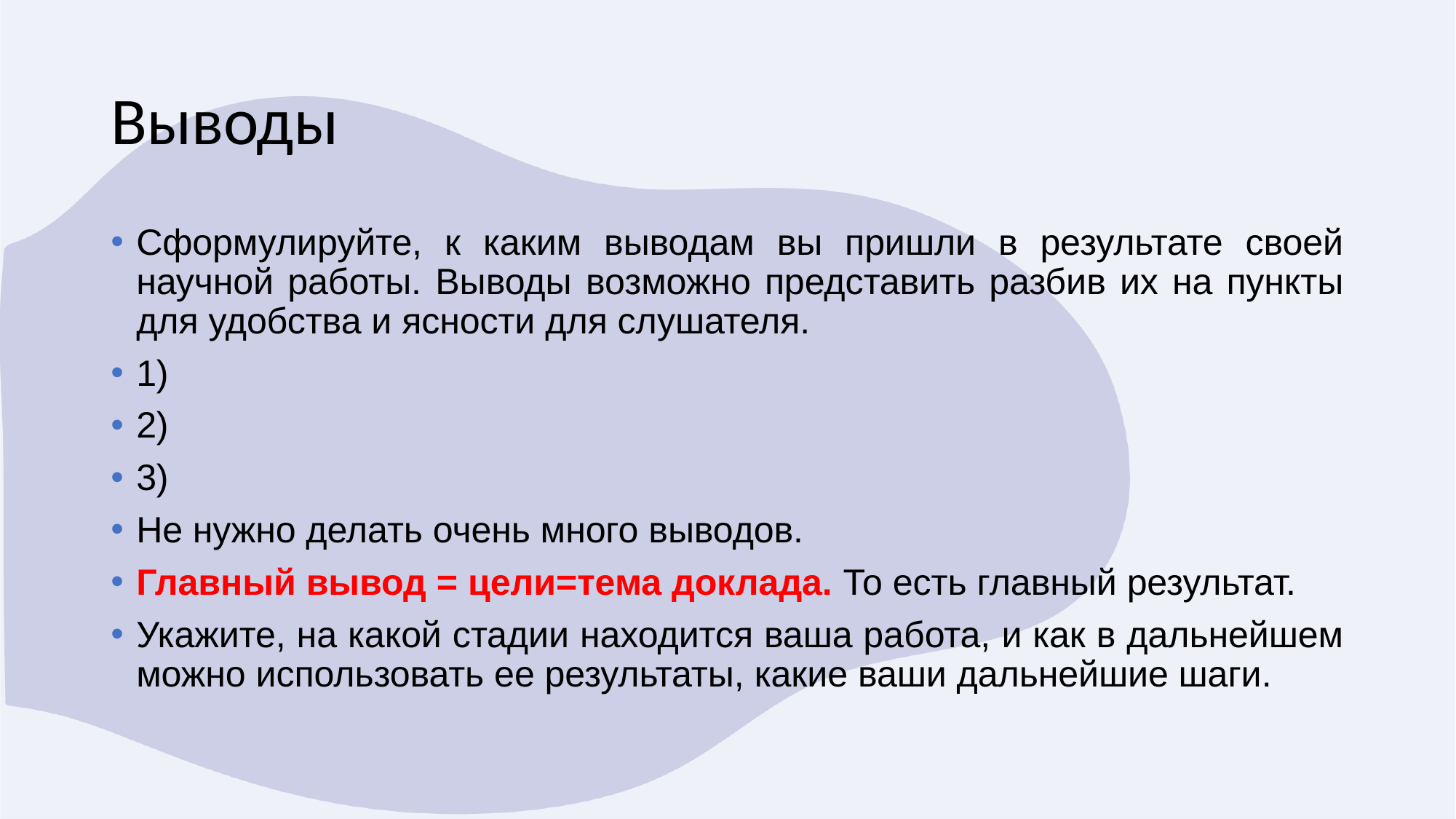

# Выводы
Сформулируйте, к каким выводам вы пришли в результате своей научной работы. Выводы возможно представить разбив их на пункты для удобства и ясности для слушателя.
1)
2)
3)
Не нужно делать очень много выводов.
Главный вывод = цели=тема доклада. То есть главный результат.
Укажите, на какой стадии находится ваша работа, и как в дальнейшем можно использовать ее результаты, какие ваши дальнейшие шаги.